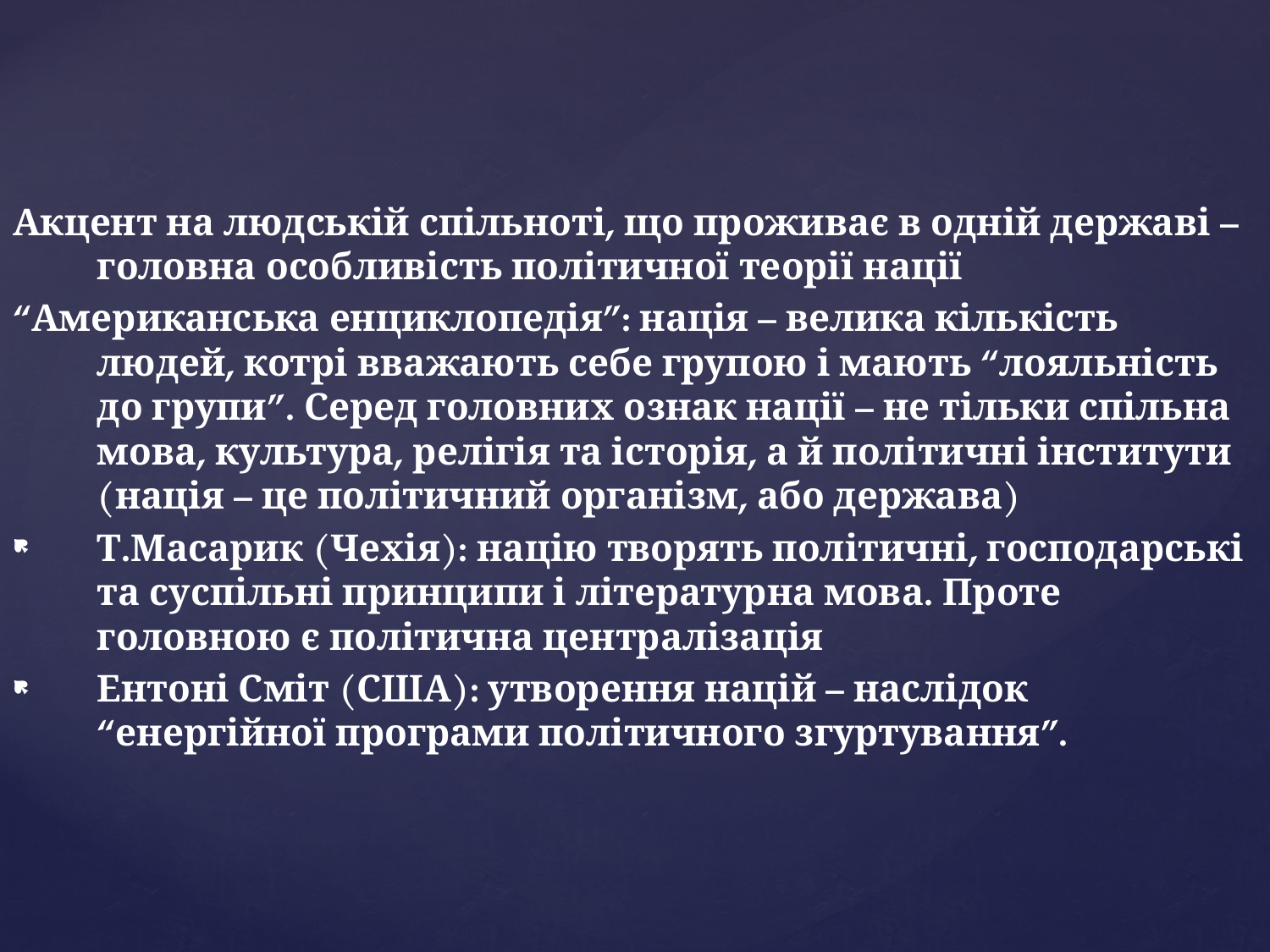

Акцент на людській спільноті, що проживає в одній державі – головна особливість політичної теорії нації
“Американська енциклопедія”: нація – велика кількість людей, котрі вважають себе групою і мають “лояльність до групи”. Серед головних ознак нації – не тільки спільна мова, культура, релігія та історія, а й політичні інститути (нація – це політичний організм, або держава)
Т.Масарик (Чехія): націю творять політичні, господарські та суспільні принципи і літературна мова. Проте головною є політична централізація
Ентоні Сміт (США): утворення націй – наслідок “енергійної програми політичного згуртування”.